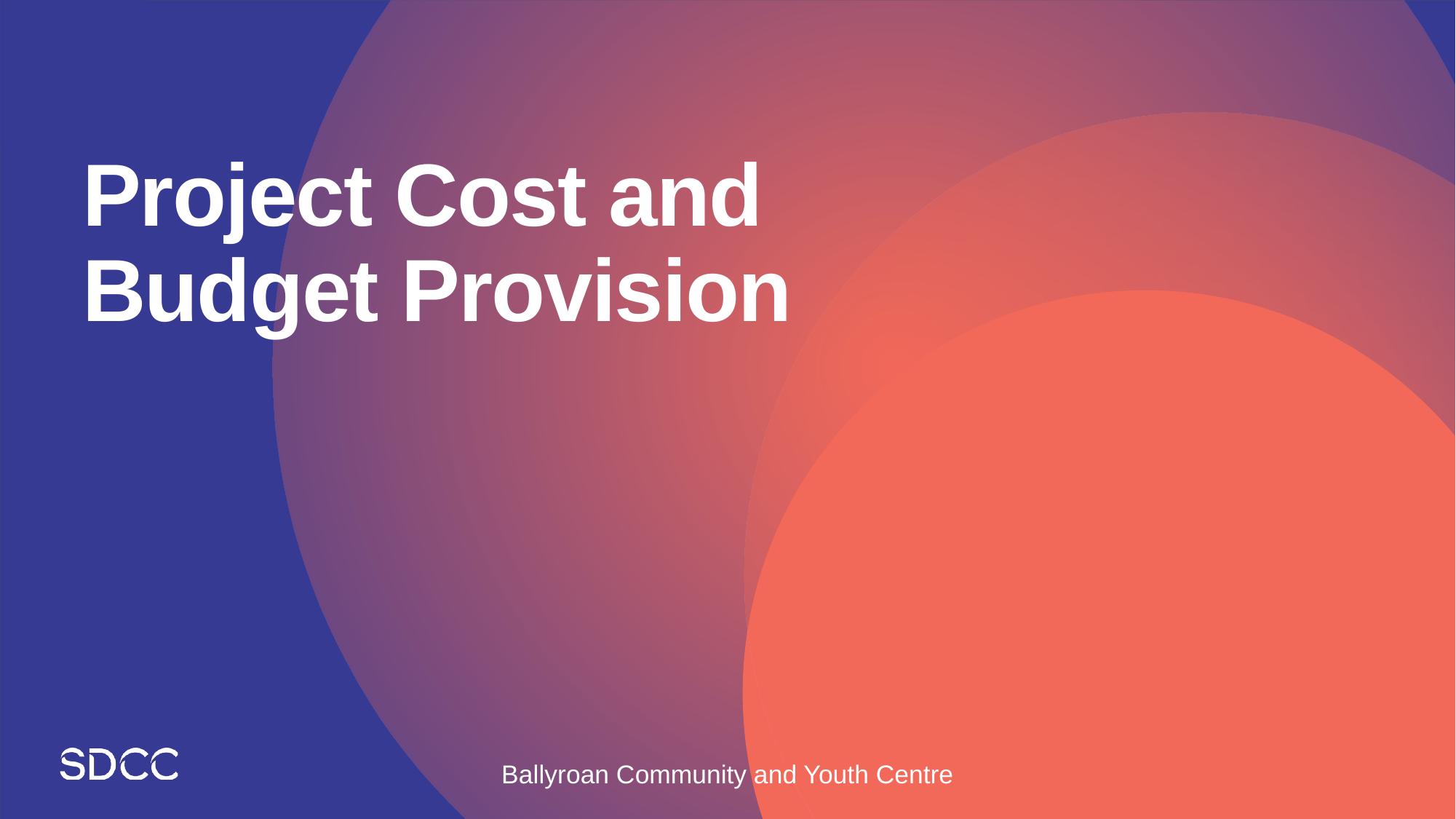

# Project Cost and Budget Provision
Ballyroan Community and Youth Centre